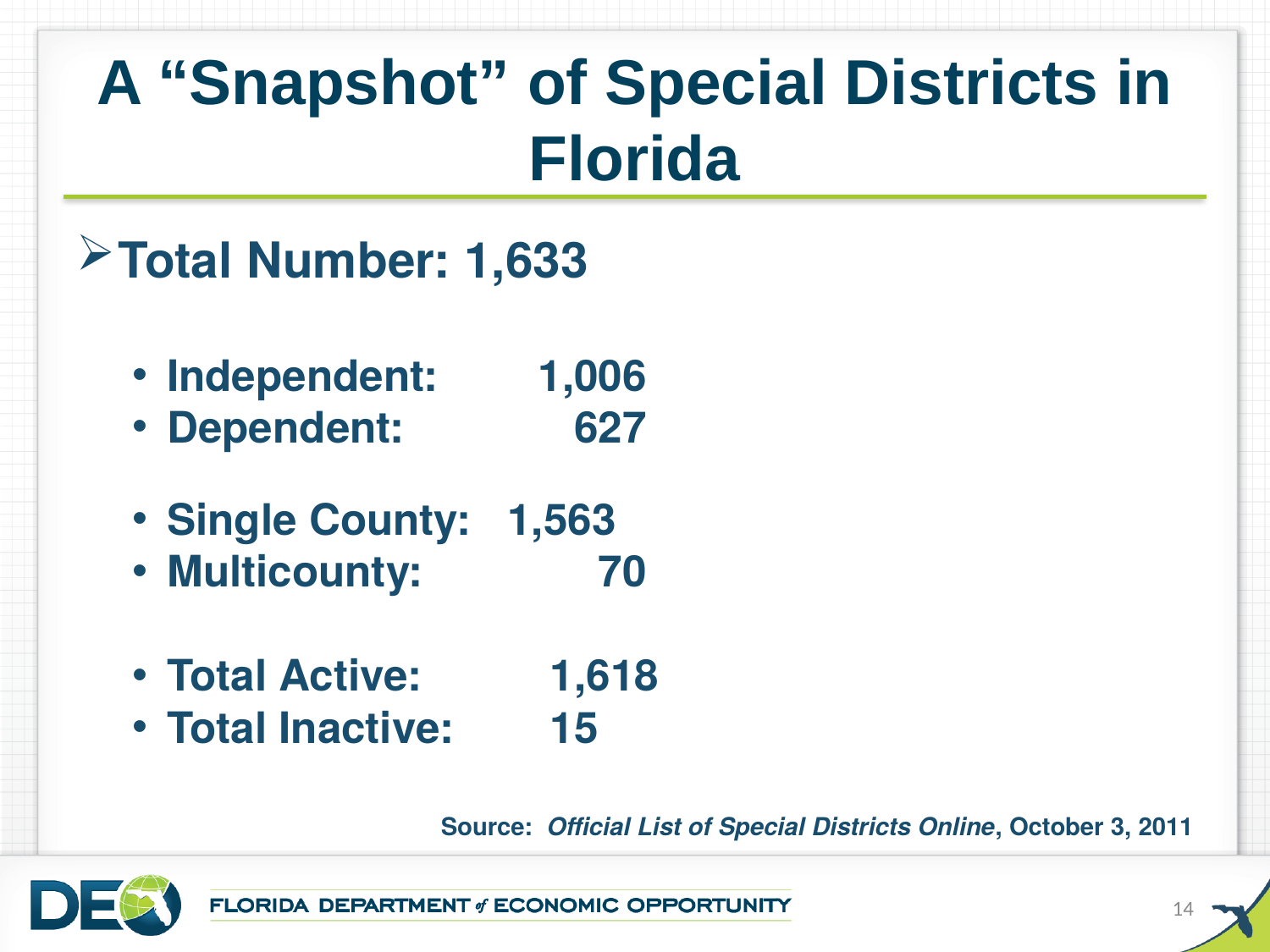

# A “Snapshot” of Special Districts in Florida
Total Number: 1,633
Independent: 	   1,006
Dependent: 	      627

Single County:   1,563
Multicounty: 	        70
Total Active: 	    1,618
Total Inactive: 	    15
Source:  Official List of Special Districts Online, October 3, 2011

14